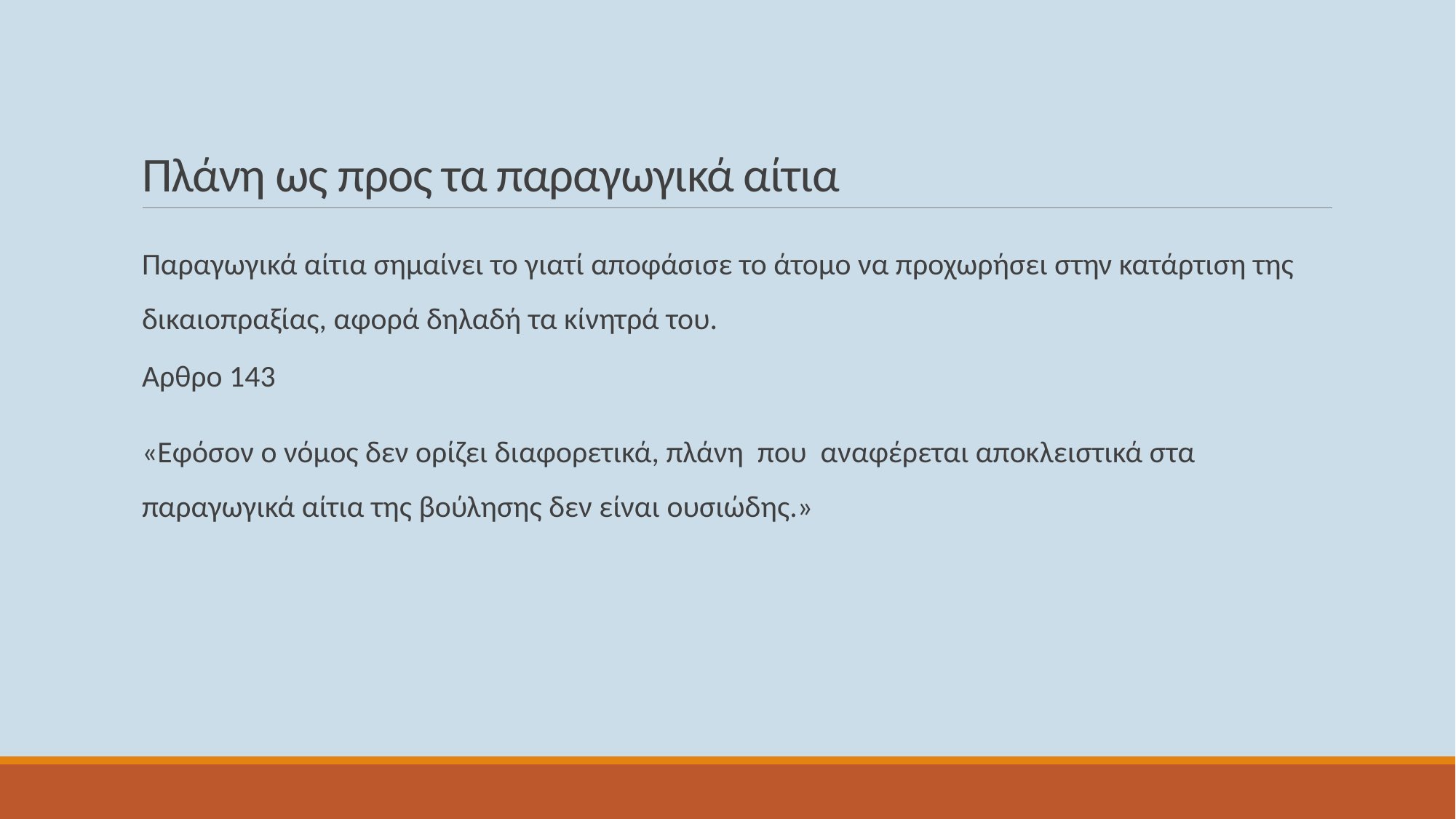

# Πλάνη ως προς τα παραγωγικά αίτια
Παραγωγικά αίτια σημαίνει το γιατί αποφάσισε το άτομο να προχωρήσει στην κατάρτιση της δικαιοπραξίας, αφορά δηλαδή τα κίνητρά του.
Αρθρο 143
«Εφόσον ο νόμος δεν ορίζει διαφορετικά, πλάνη  που  αναφέρεται αποκλειστικά στα παραγωγικά αίτια της βούλησης δεν είναι ουσιώδης.»